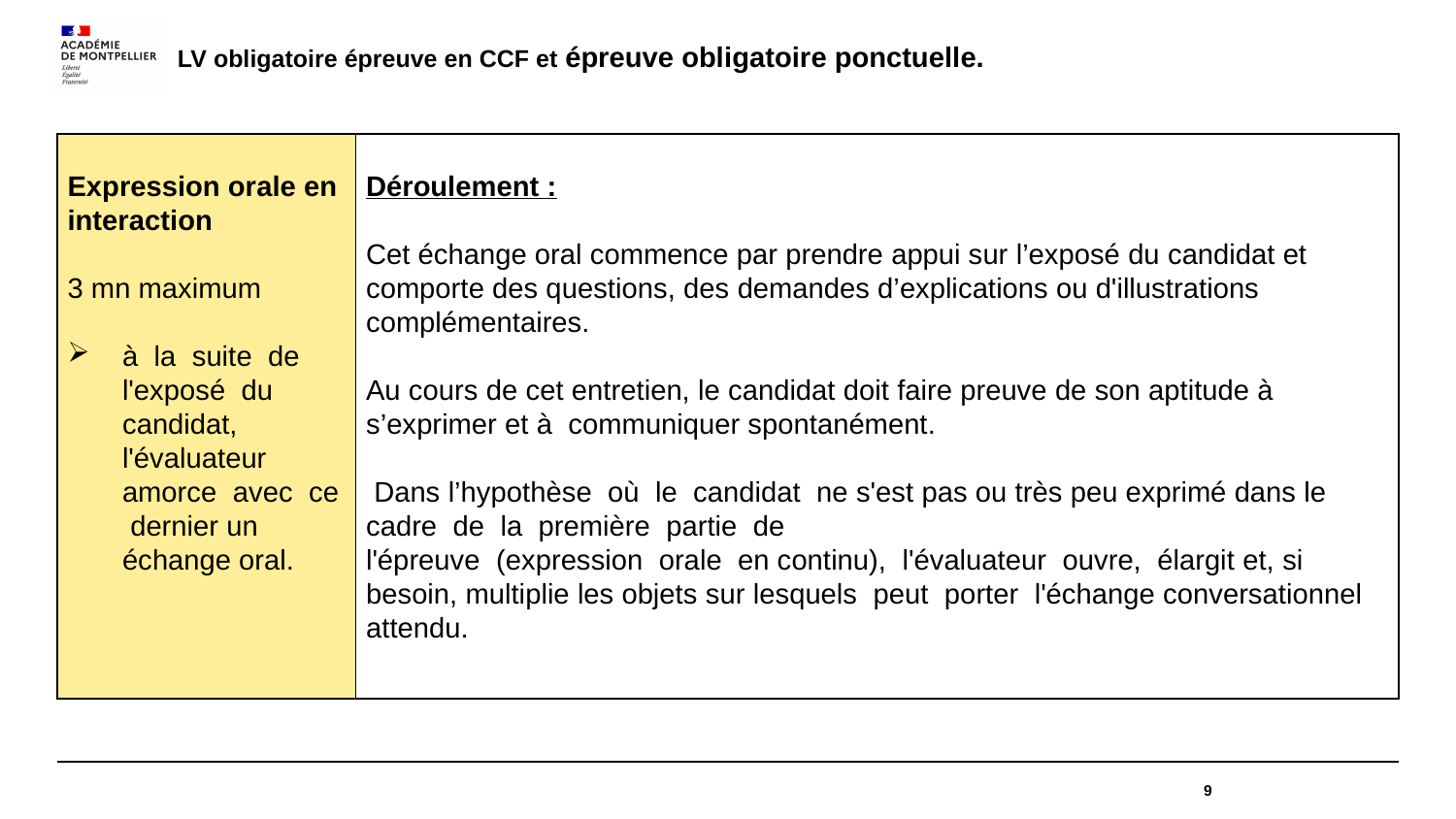

# LV obligatoire épreuve en CCF et épreuve obligatoire ponctuelle.
| Expression orale en interaction   3 mn maximum   à la suite de l'exposé du candidat, l'évaluateur amorce avec ce dernier un échange oral. | Déroulement :   Cet échange oral commence par prendre appui sur l’exposé du candidat et comporte des questions, des demandes d’explications ou d'illustrations complémentaires.   Au cours de cet entretien, le candidat doit faire preuve de son aptitude à s’exprimer et à communiquer spontanément.   Dans l’hypothèse où le candidat ne s'est pas ou très peu exprimé dans le cadre de la première partie de l'épreuve (expression orale en continu), l'évaluateur ouvre, élargit et, si besoin, multiplie les objets sur lesquels peut porter l'échange conversationnel attendu. |
| --- | --- |
9